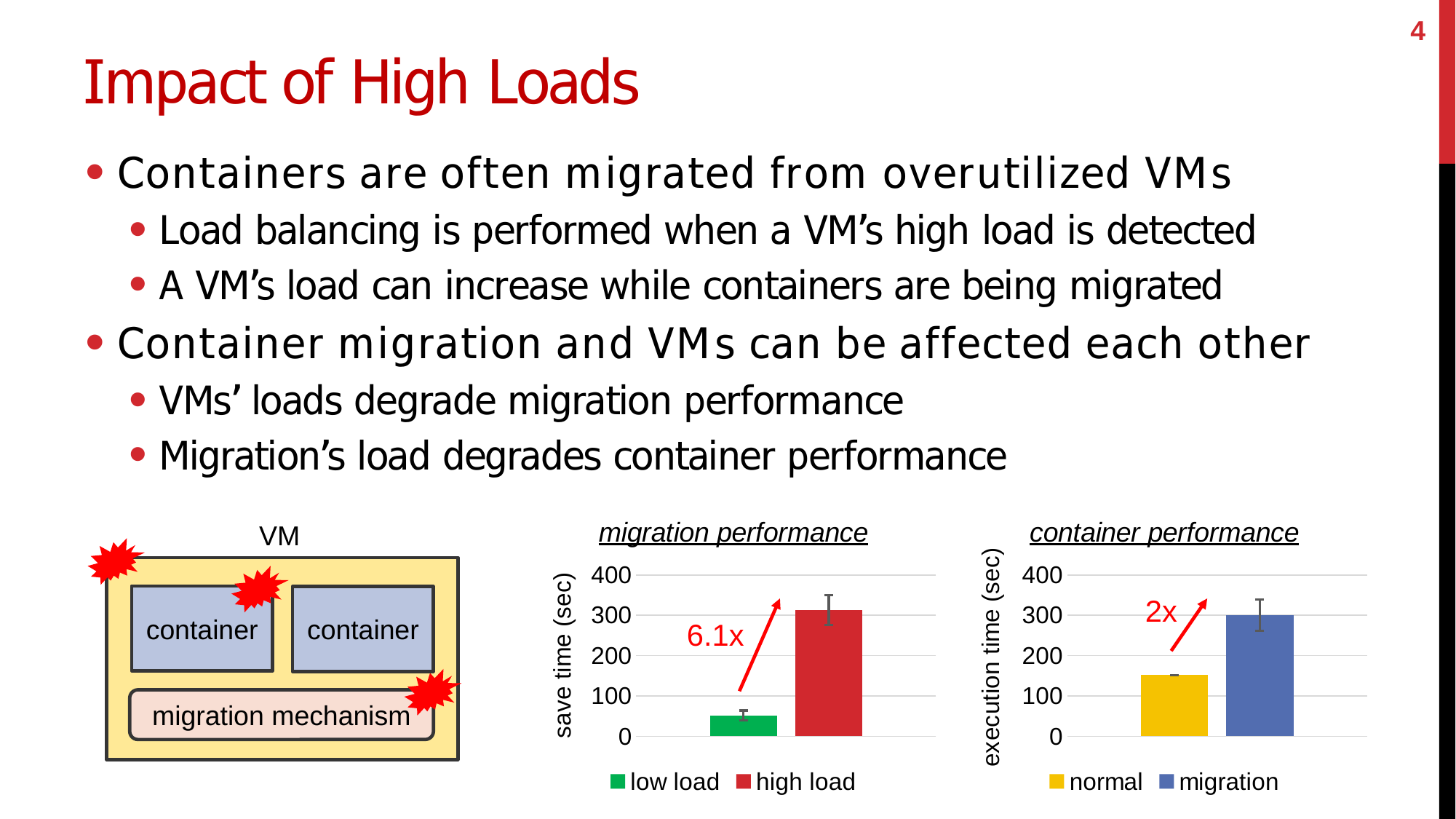

4
# Impact of High Loads
Containers are often migrated from overutilized VMs
Load balancing is performed when a VM’s high load is detected
A VM’s load can increase while containers are being migrated
Container migration and VMs can be affected each other
VMs’ loads degrade migration performance
Migration’s load degrades container performance

### Chart: migration performance

| Category | low load | high load |
|---|---|---|
| Category 1 | 51.7 | 313.2 |

### Chart: container performance

| Category | normal | migration |
|---|---|---|
| Category 1 | 151.5 | 300.2 |
VM

container
container
2x
6.1x

migration mechanism